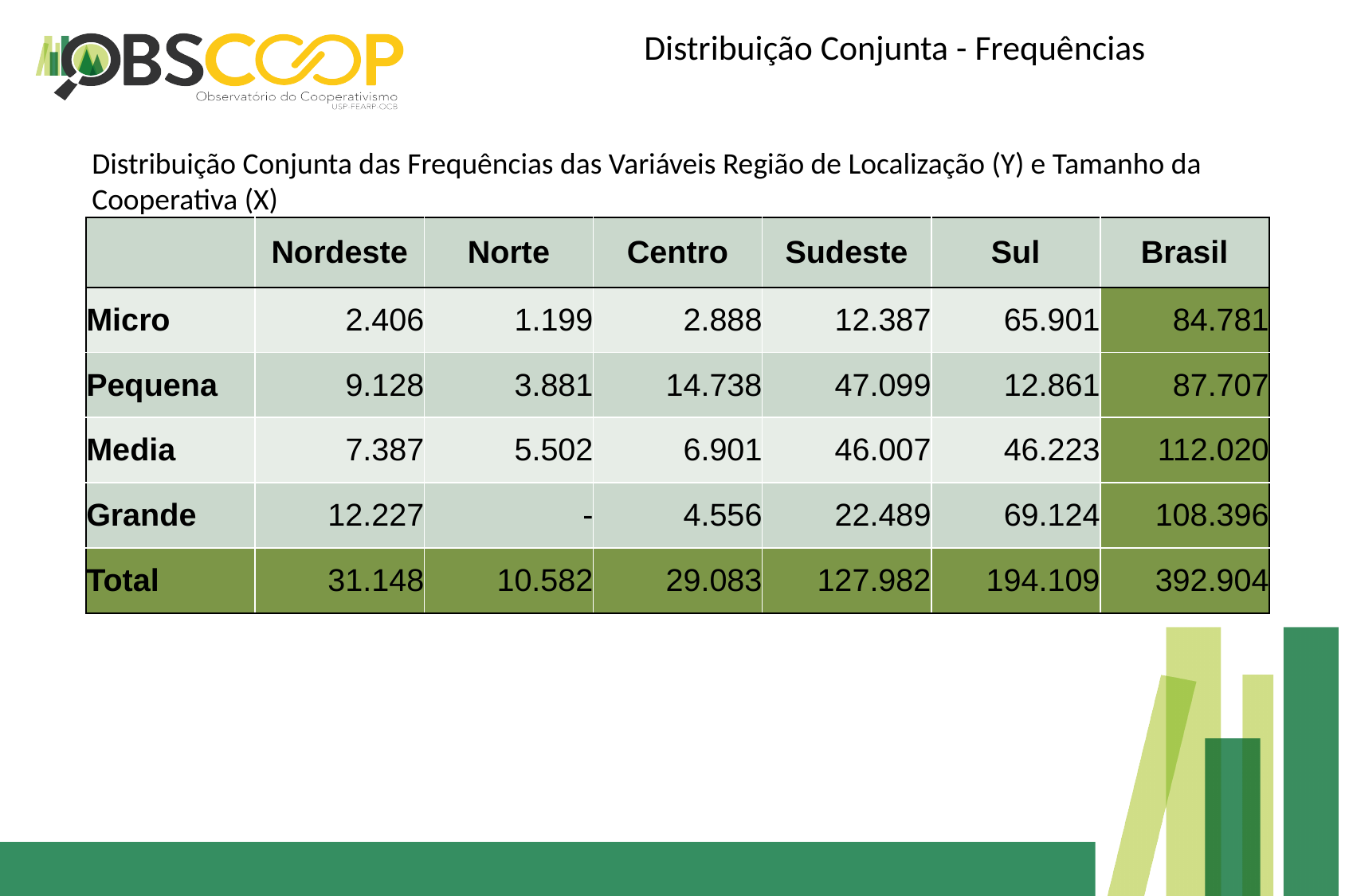

Distribuição Conjunta - Frequências
Distribuição Conjunta das Frequências das Variáveis Região de Localização (Y) e Tamanho da
Cooperativa (X)
|  | Nordeste | Norte | Centro | Sudeste | Sul | Brasil |
| --- | --- | --- | --- | --- | --- | --- |
| Micro | 2.406 | 1.199 | 2.888 | 12.387 | 65.901 | 84.781 |
| Pequena | 9.128 | 3.881 | 14.738 | 47.099 | 12.861 | 87.707 |
| Media | 7.387 | 5.502 | 6.901 | 46.007 | 46.223 | 112.020 |
| Grande | 12.227 | - | 4.556 | 22.489 | 69.124 | 108.396 |
| Total | 31.148 | 10.582 | 29.083 | 127.982 | 194.109 | 392.904 |